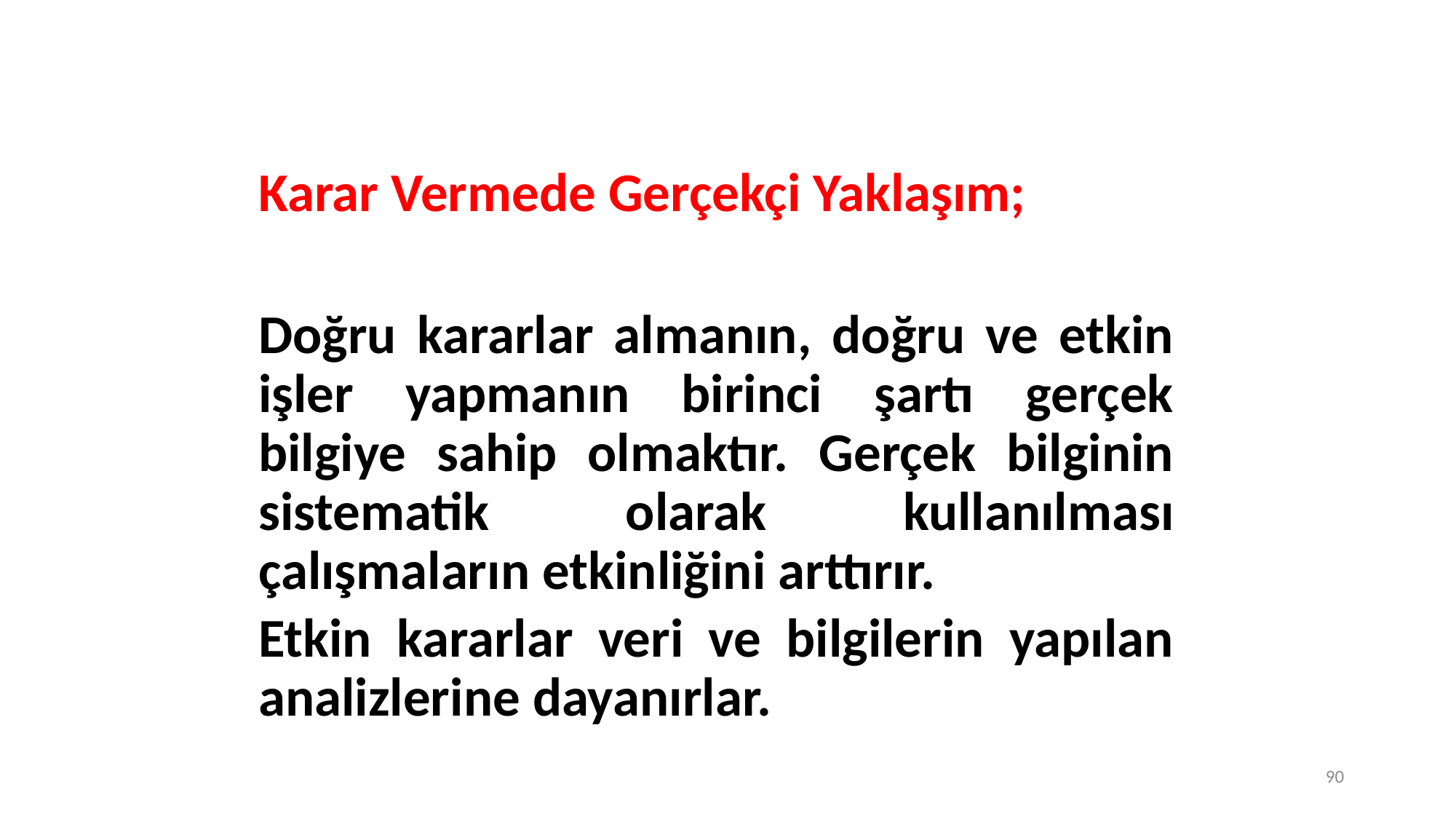

Karar Vermede Gerçekçi Yaklaşım;

Doğru kararlar almanın, doğru ve etkin işler yapmanın birinci şartı gerçek bilgiye sahip olmaktır. Gerçek bilginin sistematik olarak kullanılması çalışmaların etkinliğini arttırır.
Etkin kararlar veri ve bilgilerin yapılan analizlerine dayanırlar.

90